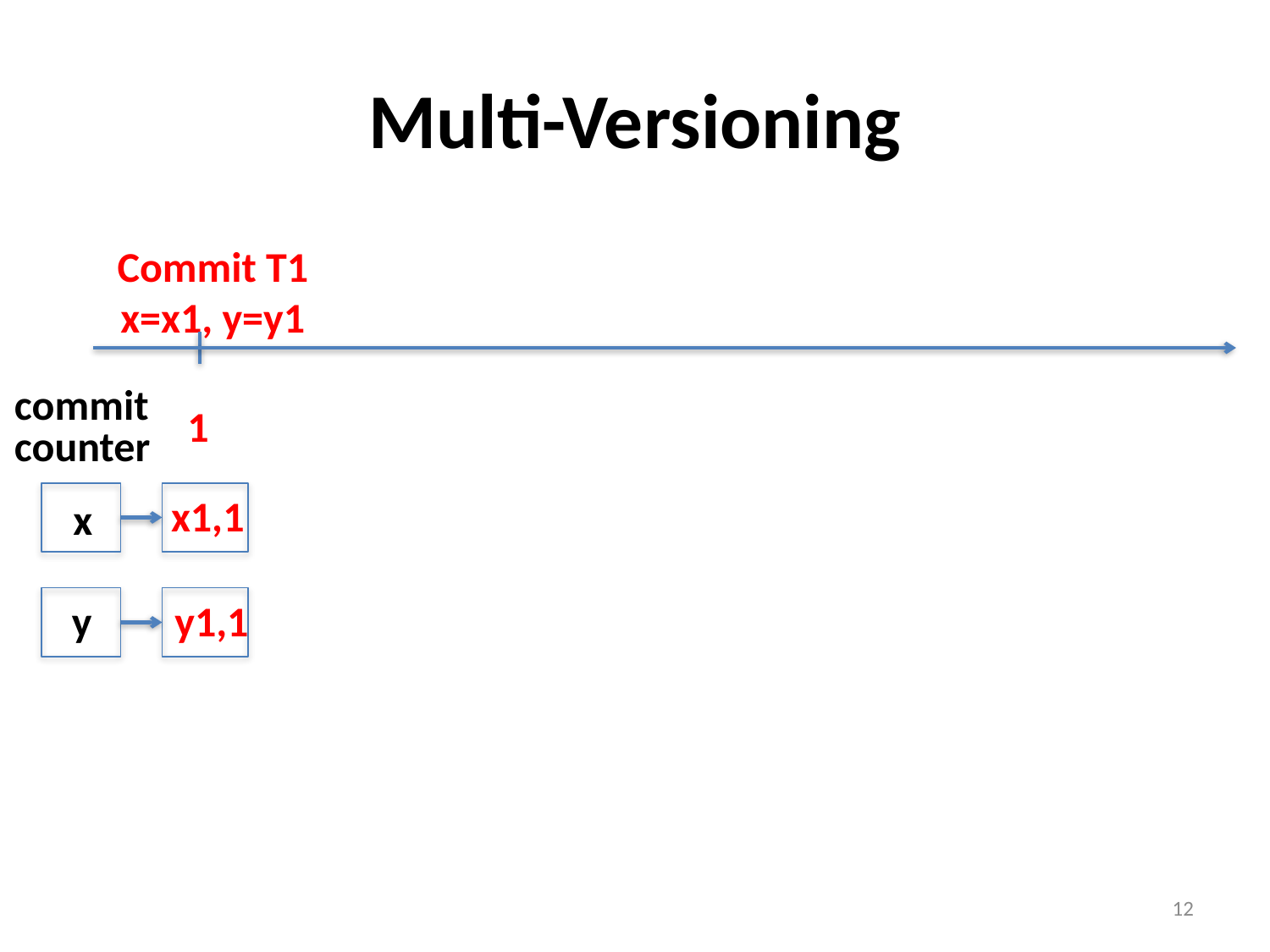

# Multi-Versioning
Commit T1
x=x1, y=y1
commit
counter
1

x1,1

x

y
 y1,1

12